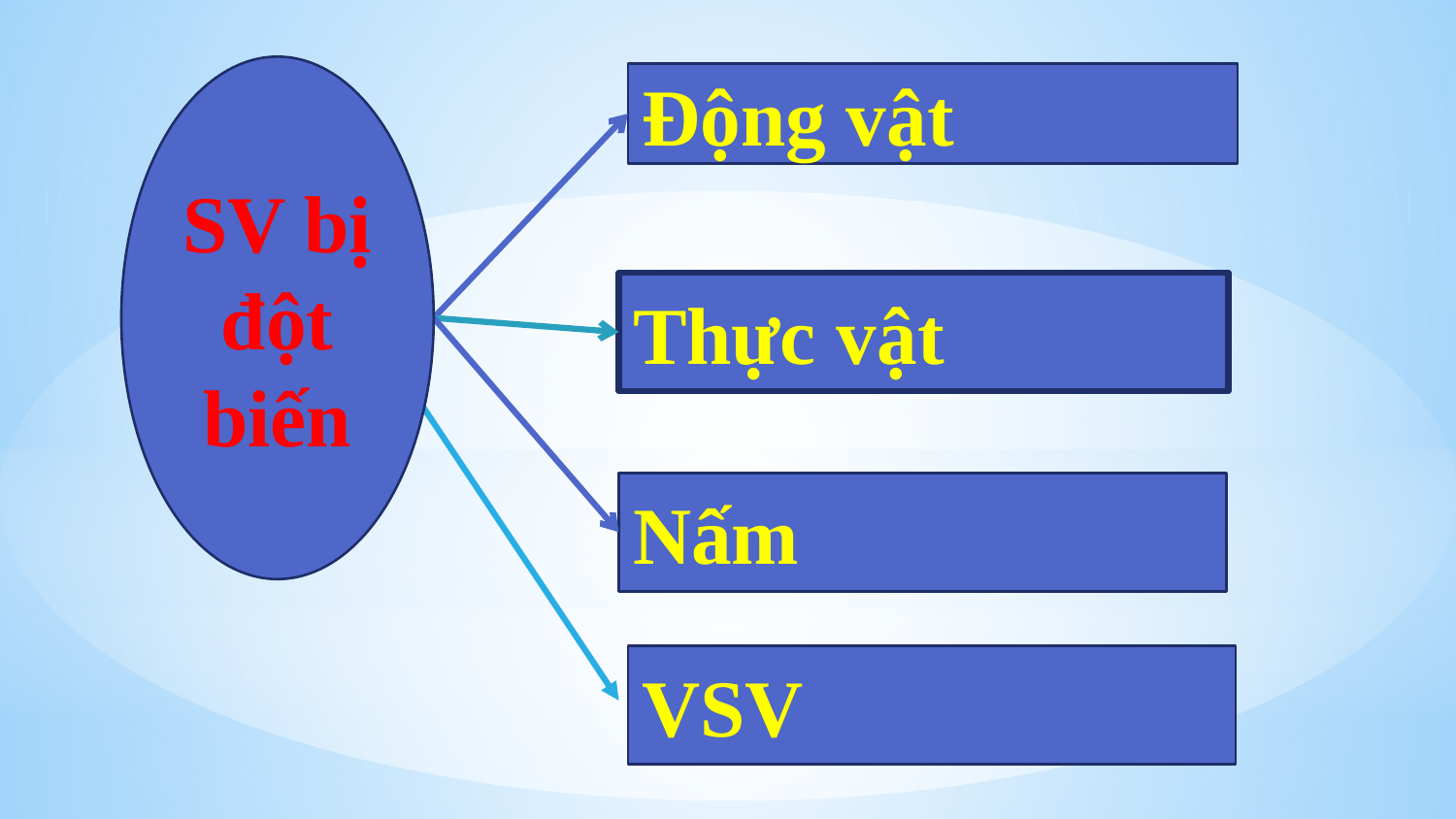

SV bị đột biến
Động vật
Thực vật

Nấm
VSV